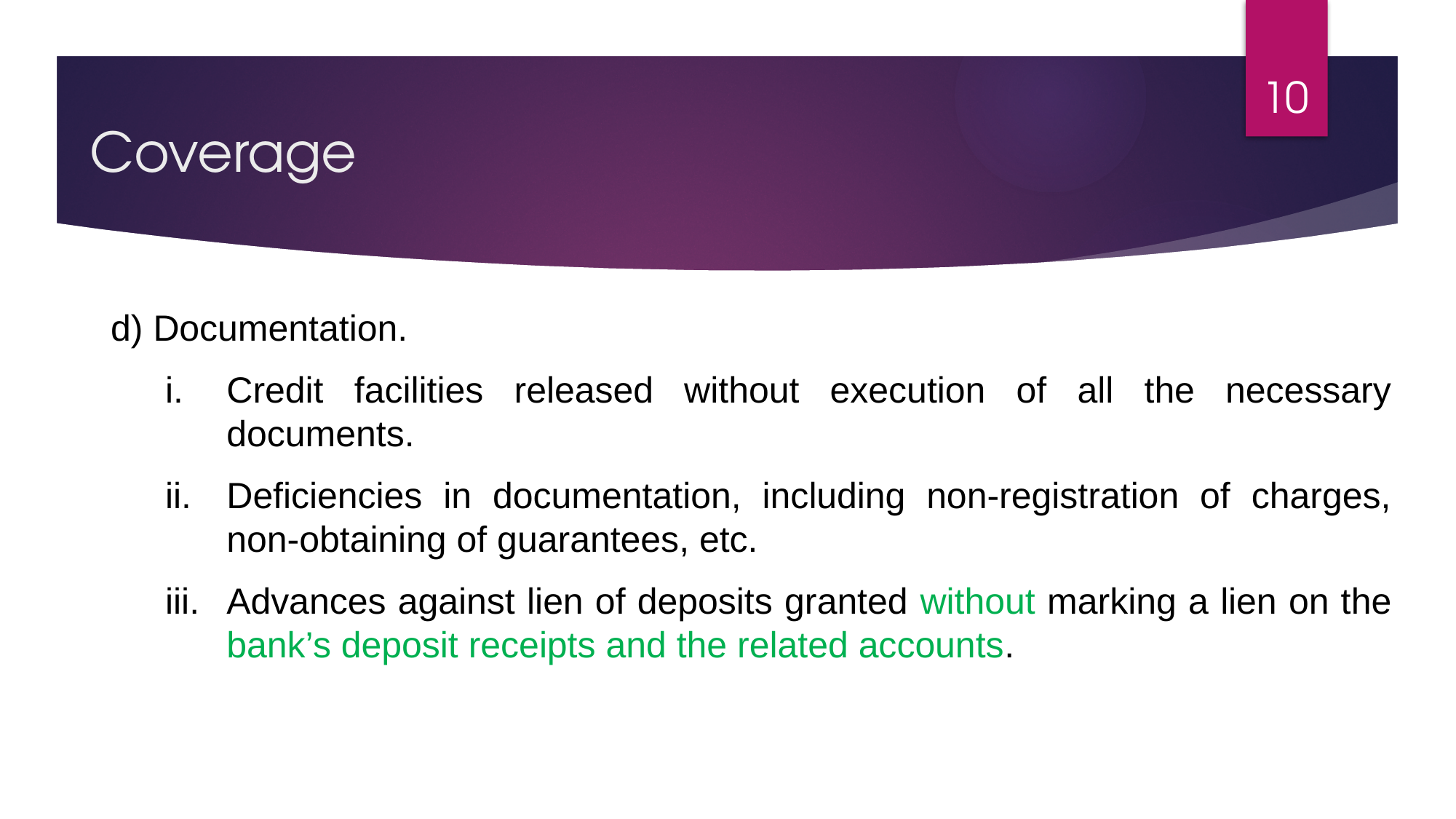

10
# Coverage

d) Documentation.
Credit facilities released without execution of all the necessary documents.
Deficiencies in documentation, including non-registration of charges, non-obtaining of guarantees, etc.
Advances against lien of deposits granted without marking a lien on the bank’s deposit receipts and the related accounts.